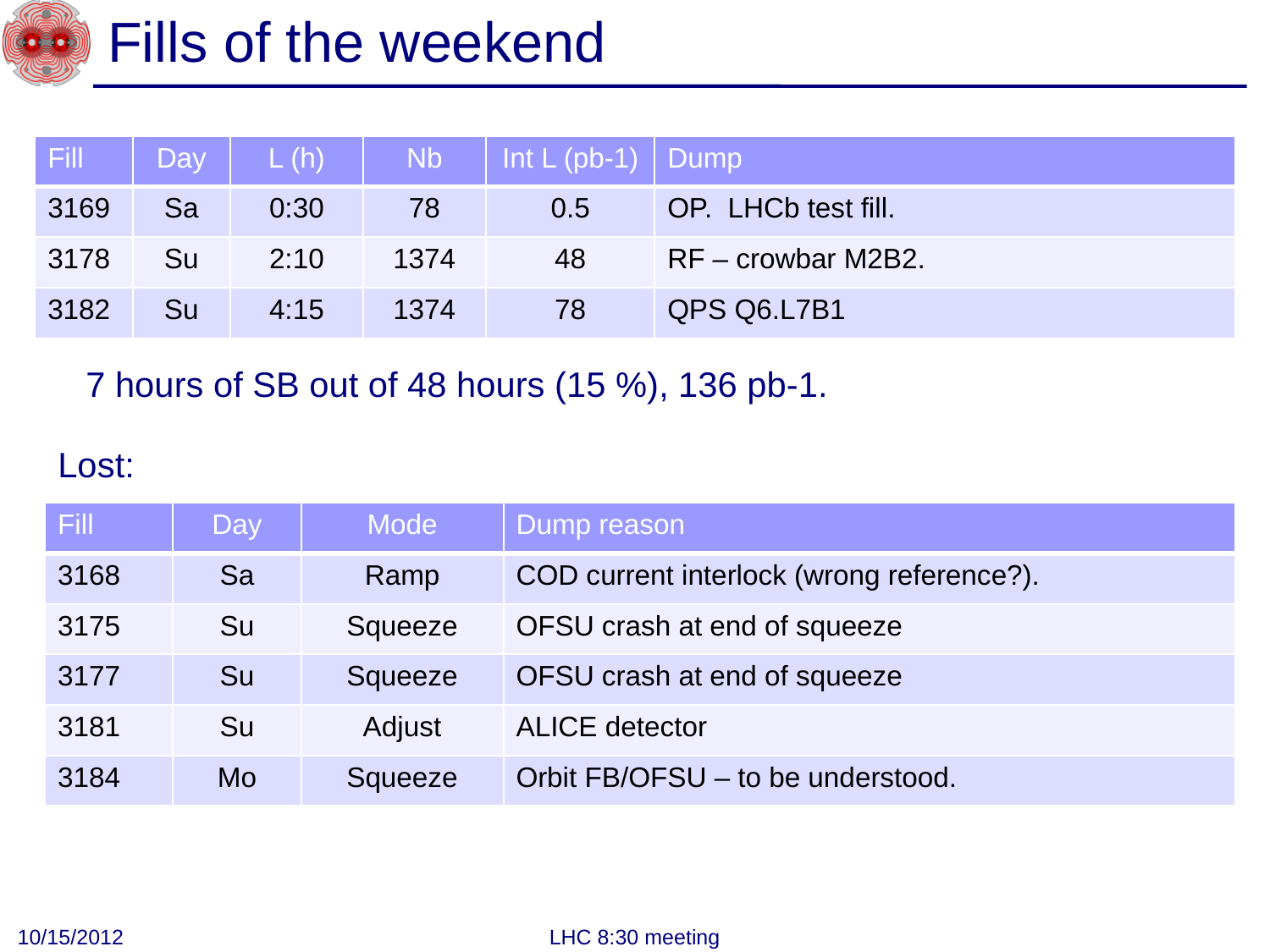

# Fills of the weekend
| Fill | Day | L (h) | Nb | Int L (pb-1) | Dump |
| --- | --- | --- | --- | --- | --- |
| 3169 | Sa | 0:30 | 78 | 0.5 | OP. LHCb test fill. |
| 3178 | Su | 2:10 | 1374 | 48 | RF – crowbar M2B2. |
| 3182 | Su | 4:15 | 1374 | 78 | QPS Q6.L7B1 |
7 hours of SB out of 48 hours (15 %), 136 pb-1.
Lost:
| Fill | Day | Mode | Dump reason |
| --- | --- | --- | --- |
| 3168 | Sa | Ramp | COD current interlock (wrong reference?). |
| 3175 | Su | Squeeze | OFSU crash at end of squeeze |
| 3177 | Su | Squeeze | OFSU crash at end of squeeze |
| 3181 | Su | Adjust | ALICE detector |
| 3184 | Mo | Squeeze | Orbit FB/OFSU – to be understood. |
10/15/2012
LHC 8:30 meeting